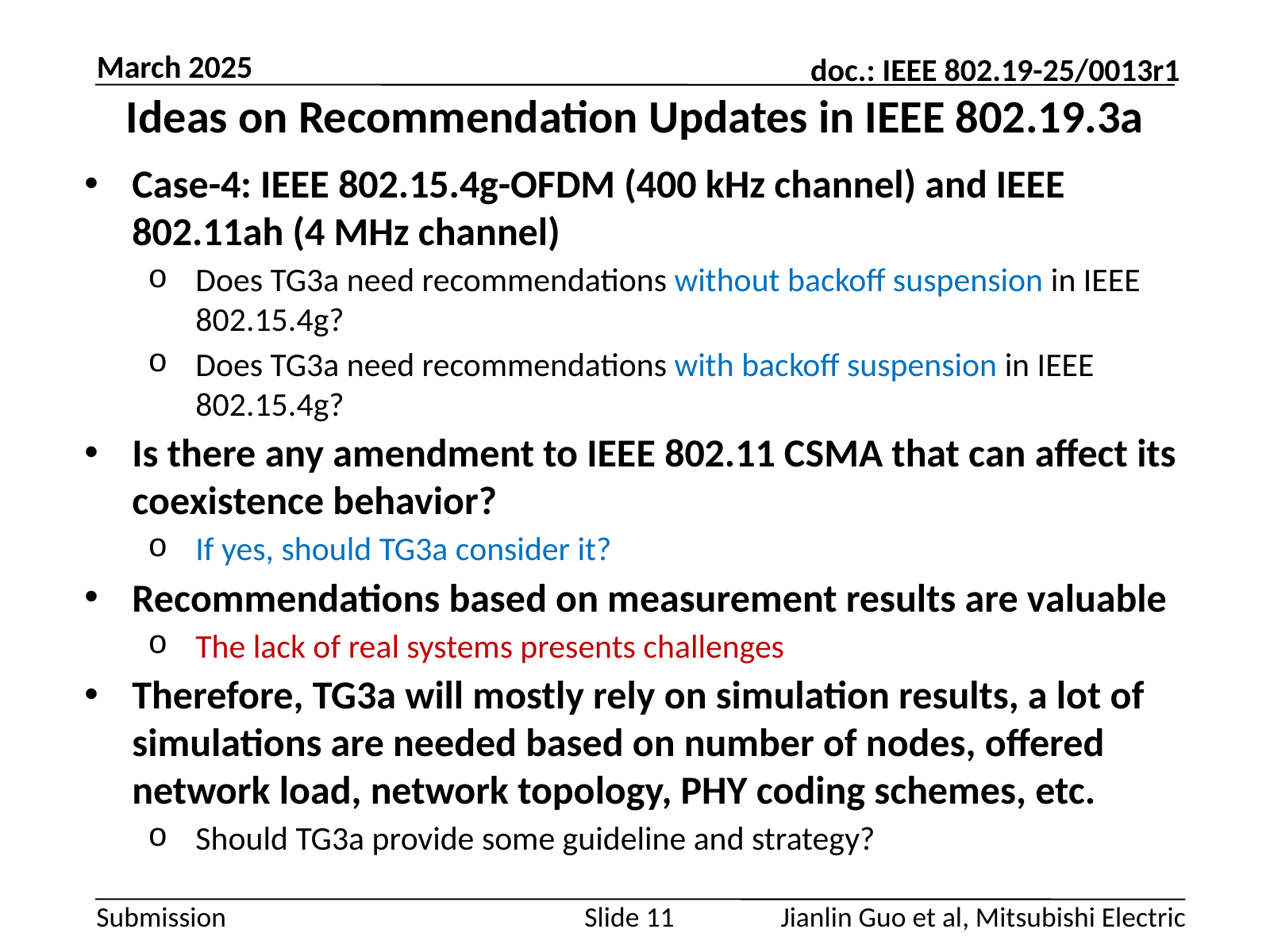

March 2025
# Ideas on Recommendation Updates in IEEE 802.19.3a
Case-4: IEEE 802.15.4g-OFDM (400 kHz channel) and IEEE 802.11ah (4 MHz channel)
Does TG3a need recommendations without backoff suspension in IEEE 802.15.4g?
Does TG3a need recommendations with backoff suspension in IEEE 802.15.4g?
Is there any amendment to IEEE 802.11 CSMA that can affect its coexistence behavior?
If yes, should TG3a consider it?
Recommendations based on measurement results are valuable
The lack of real systems presents challenges
Therefore, TG3a will mostly rely on simulation results, a lot of simulations are needed based on number of nodes, offered network load, network topology, PHY coding schemes, etc.
Should TG3a provide some guideline and strategy?
Jianlin Guo et al, Mitsubishi Electric
Slide 11